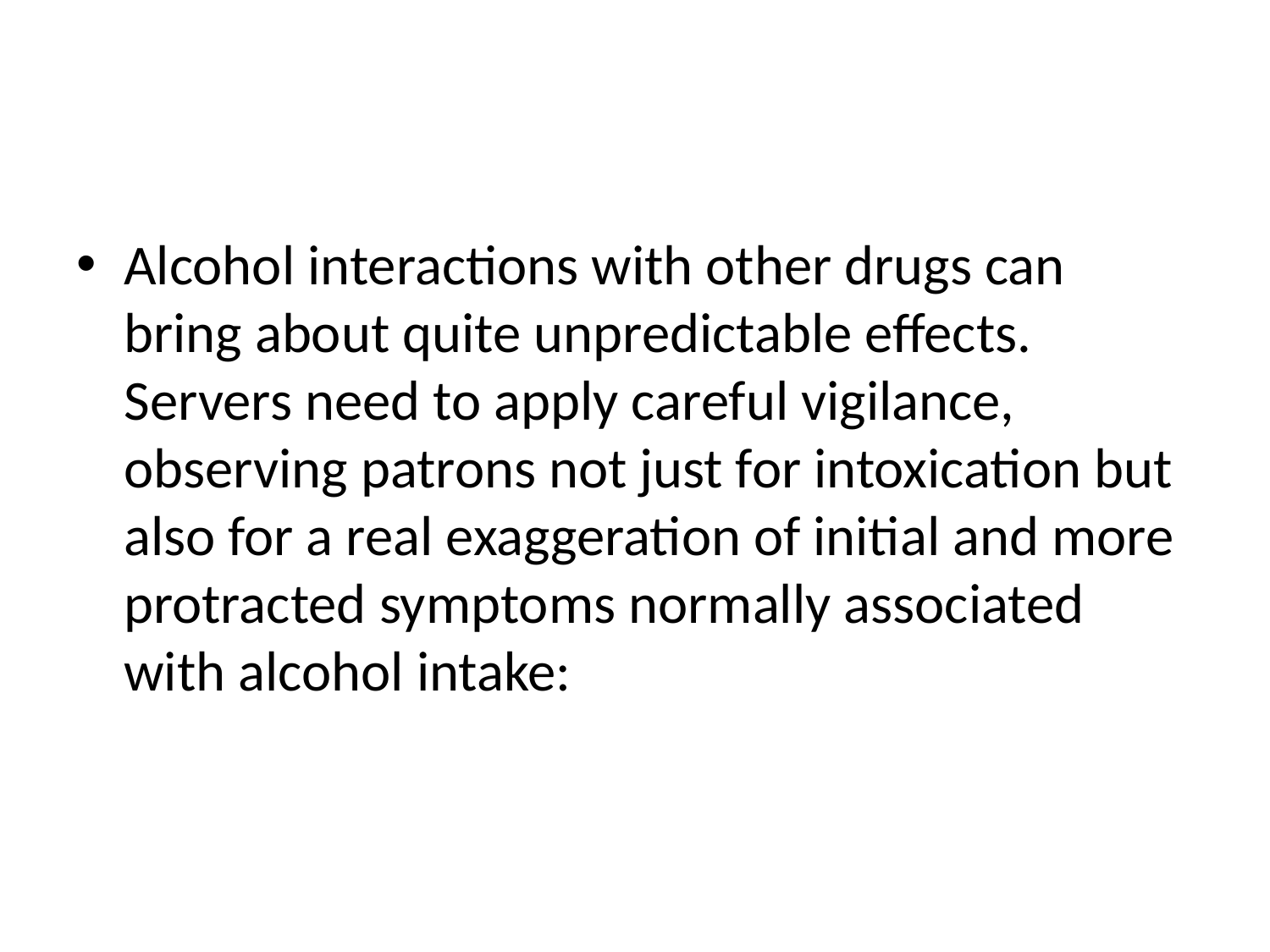

#
Alcohol interactions with other drugs can bring about quite unpredictable effects. Servers need to apply careful vigilance, observing patrons not just for intoxication but also for a real exaggeration of initial and more protracted symptoms normally associated with alcohol intake: